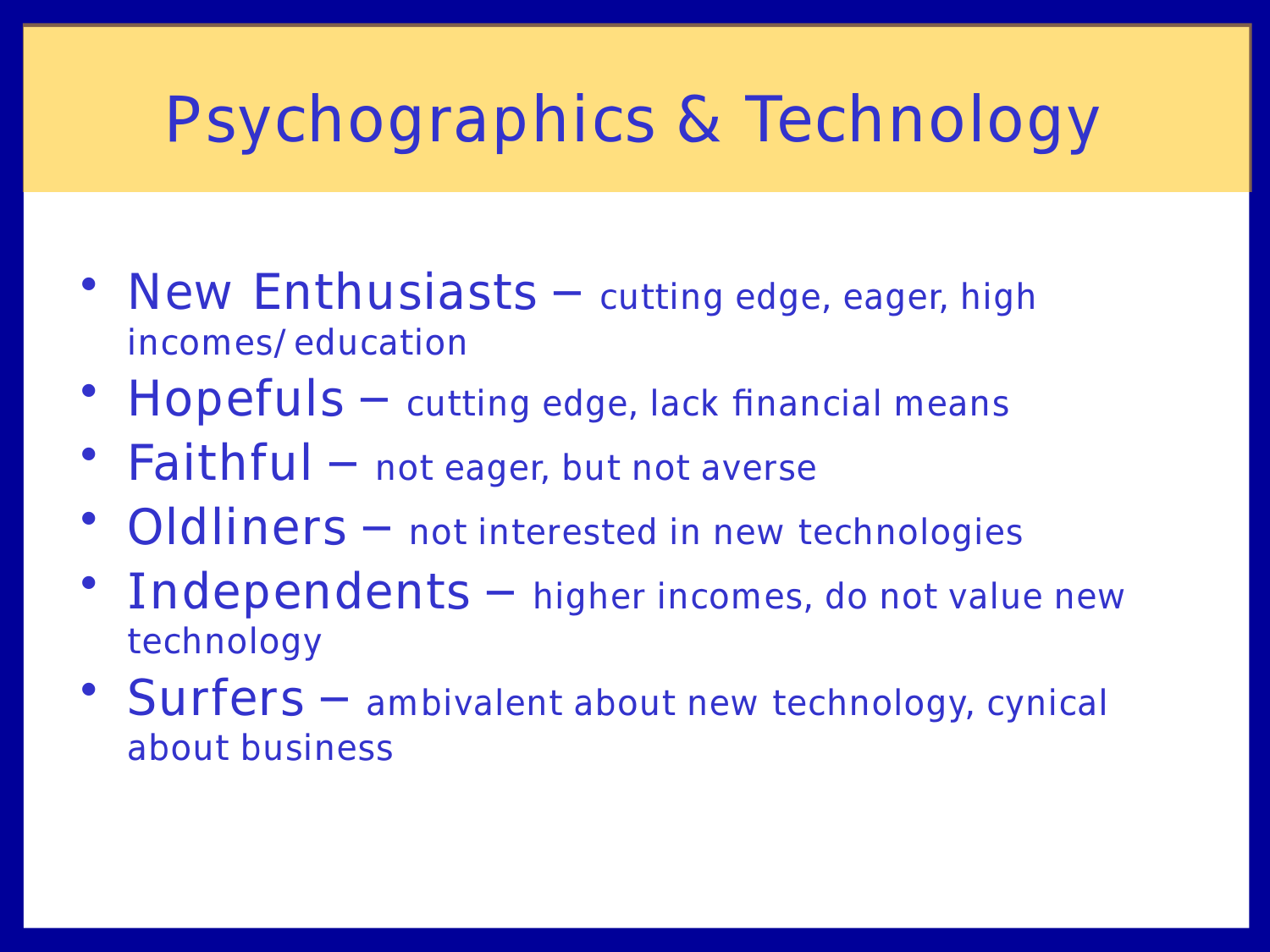

# Psychographics & Technology
New Enthusiasts – cutting edge, eager, high incomes/education
Hopefuls – cutting edge, lack financial means
Faithful – not eager, but not averse
Oldliners – not interested in new technologies
Independents – higher incomes, do not value new technology
Surfers – ambivalent about new technology, cynical about business